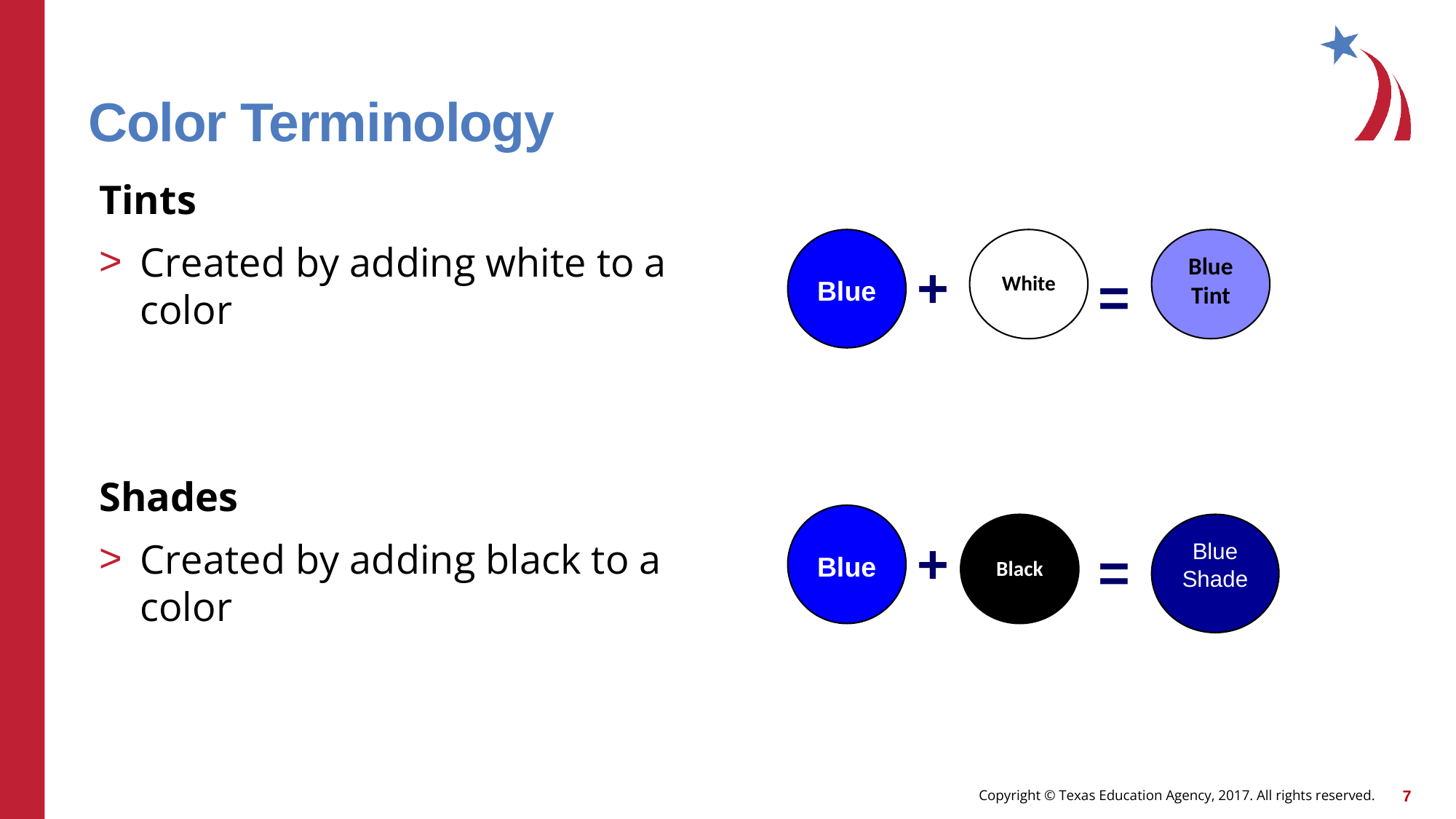

# Color Terminology
Tints
Created by adding white to a color

Shades
Created by adding black to a color

Blue

White
Blue Tint
+
=

Blue

Black
Blue Shade
+
=